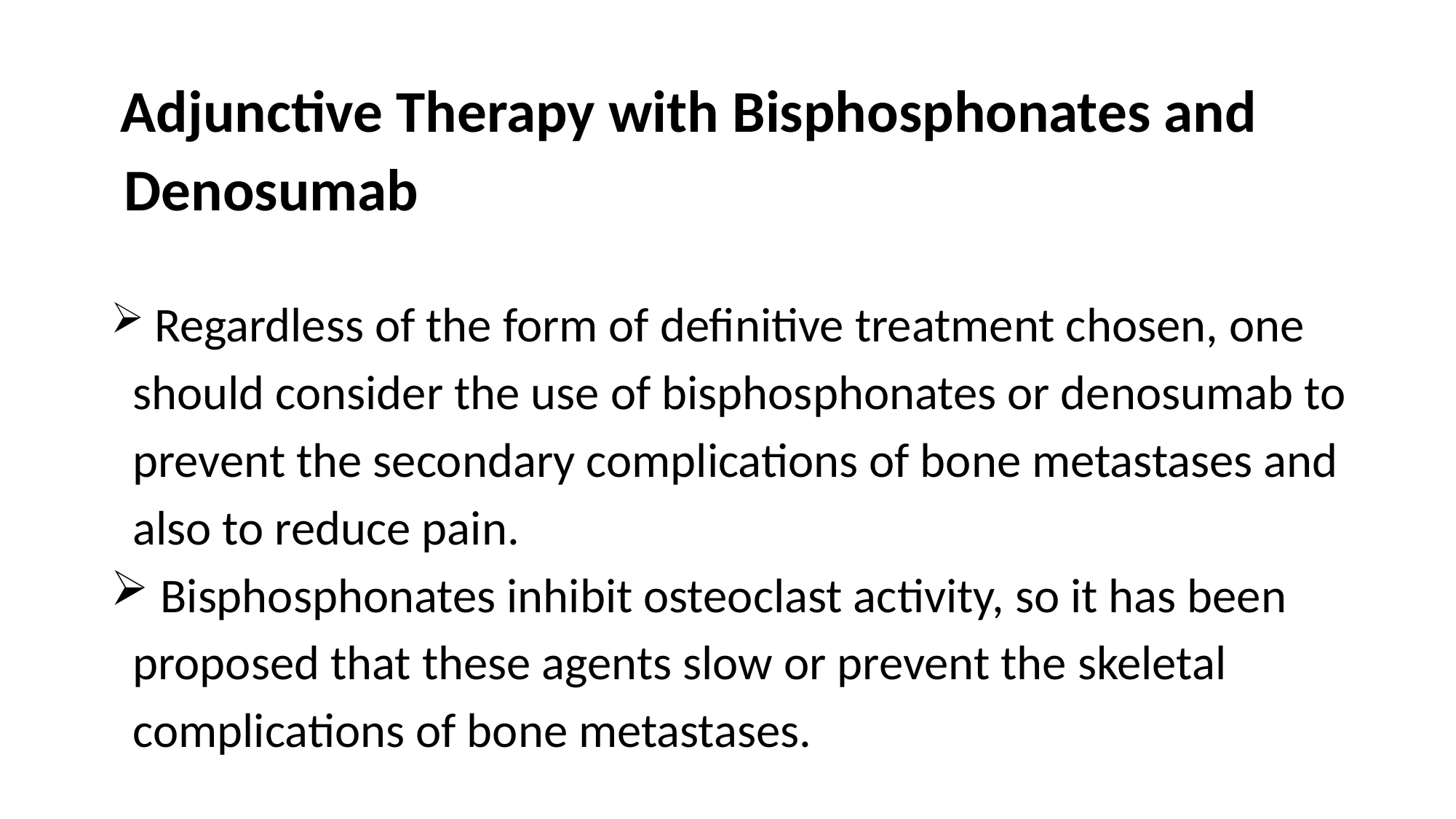

Adjunctive Therapy with Bisphosphonates and
 Denosumab

 Regardless of the form of deﬁnitive treatment chosen, one
  should consider the use of bisphosphonates or denosumab to
  prevent the secondary complications of bone metastases and
  also to reduce pain.
 Bisphosphonates inhibit osteoclast activity, so it has been
  proposed that these agents slow or prevent the skeletal
  complications of bone metastases.